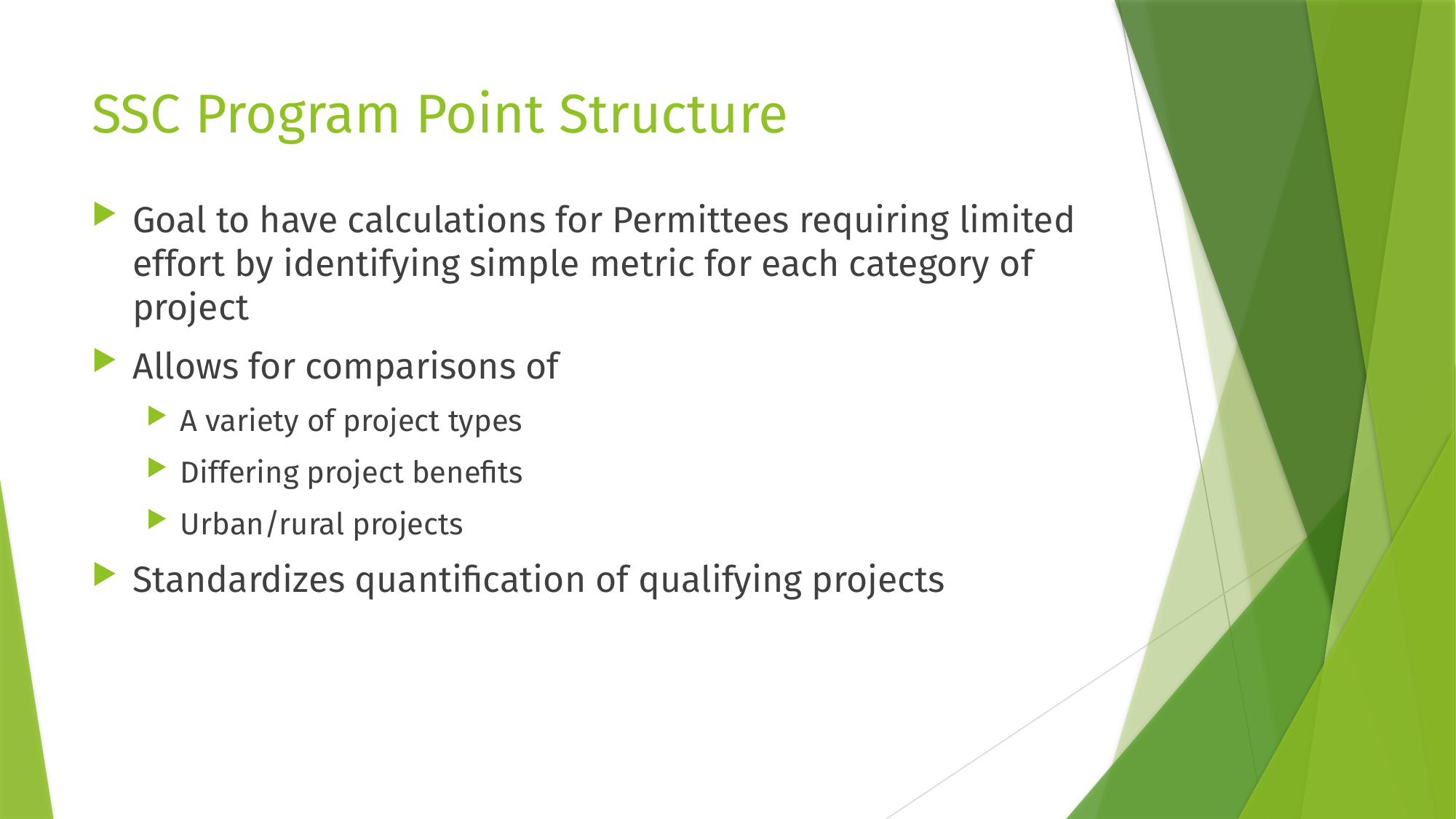

# SSC Program Point Structure
Goal to have calculations for Permittees requiring limited effort by identifying simple metric for each category of project
Allows for comparisons of
A variety of project types
Differing project benefits
Urban/rural projects
Standardizes quantification of qualifying projects